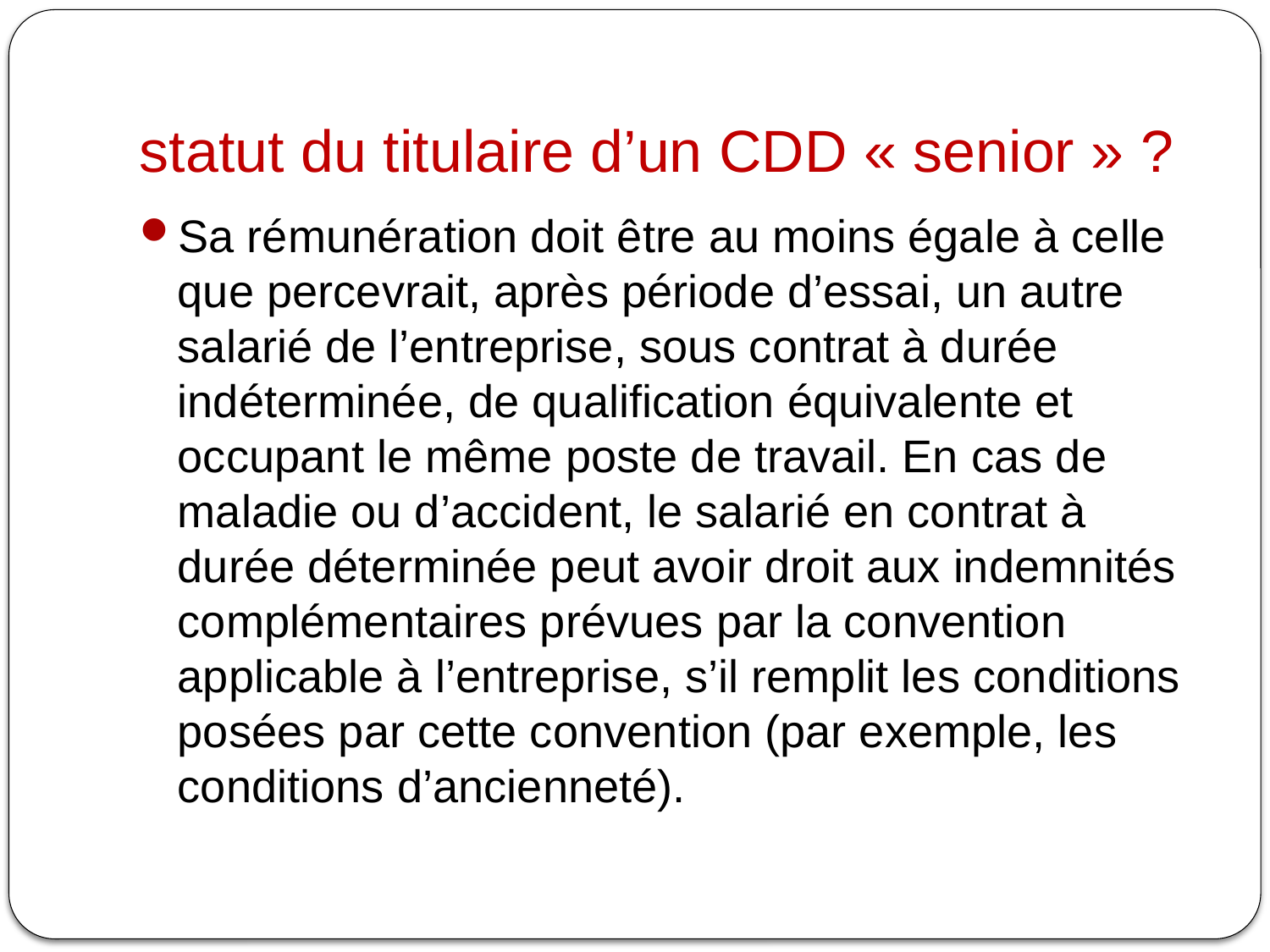

# statut du titulaire d’un CDD « senior » ?
Sa rémunération doit être au moins égale à celle que percevrait, après période d’essai, un autre salarié de l’entreprise, sous contrat à durée indéterminée, de qualification équivalente et occupant le même poste de travail. En cas de maladie ou d’accident, le salarié en contrat à durée déterminée peut avoir droit aux indemnités complémentaires prévues par la convention applicable à l’entreprise, s’il remplit les conditions posées par cette convention (par exemple, les conditions d’ancienneté).